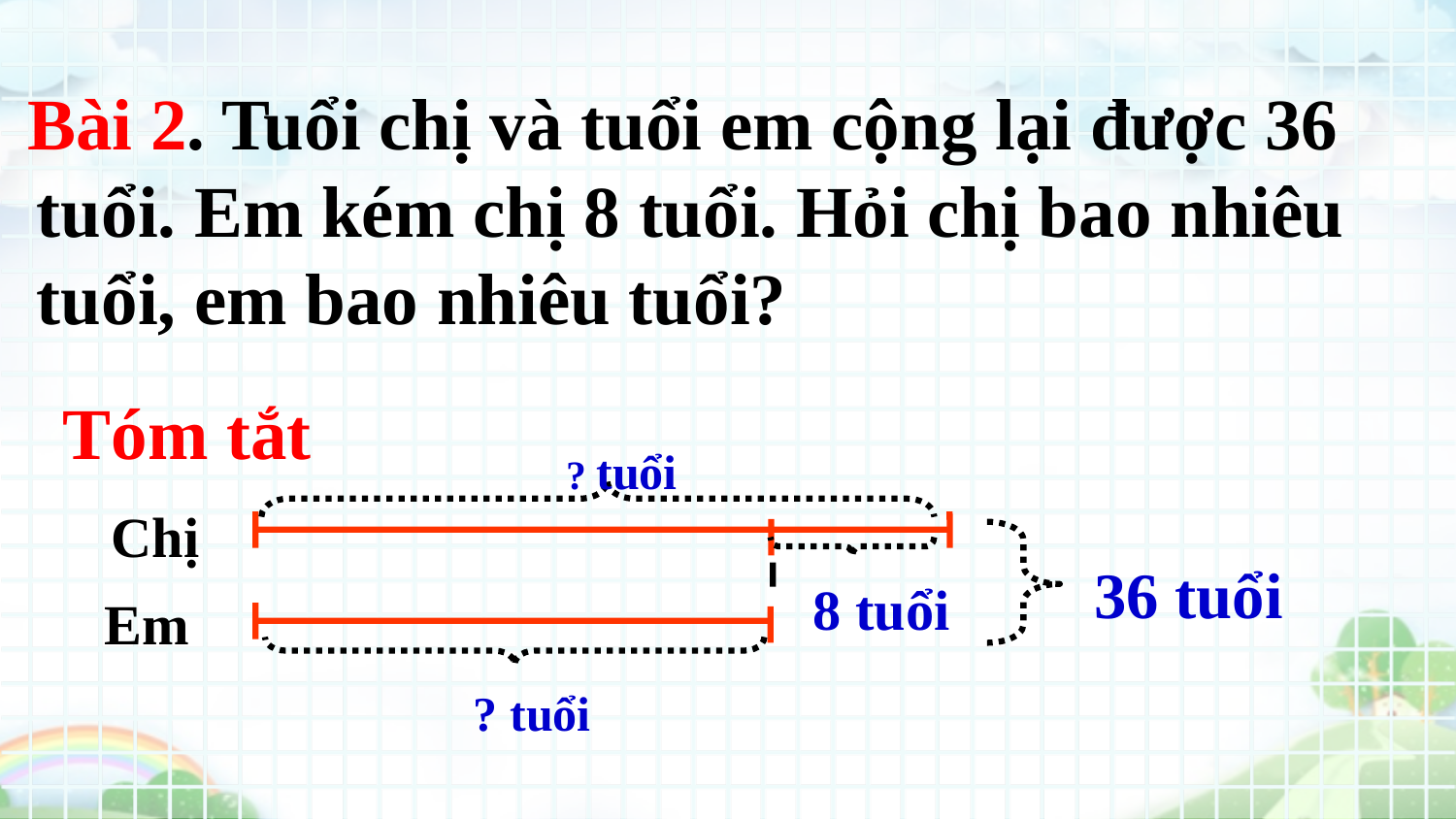

Bài 2. Tuổi chị và tuổi em cộng lại được 36 tuổi. Em kém chị 8 tuổi. Hỏi chị bao nhiêu tuổi, em bao nhiêu tuổi?

Tóm tắt

? tuổi

Chị

36 tuổi

8 tuổi
Em

? tuổi